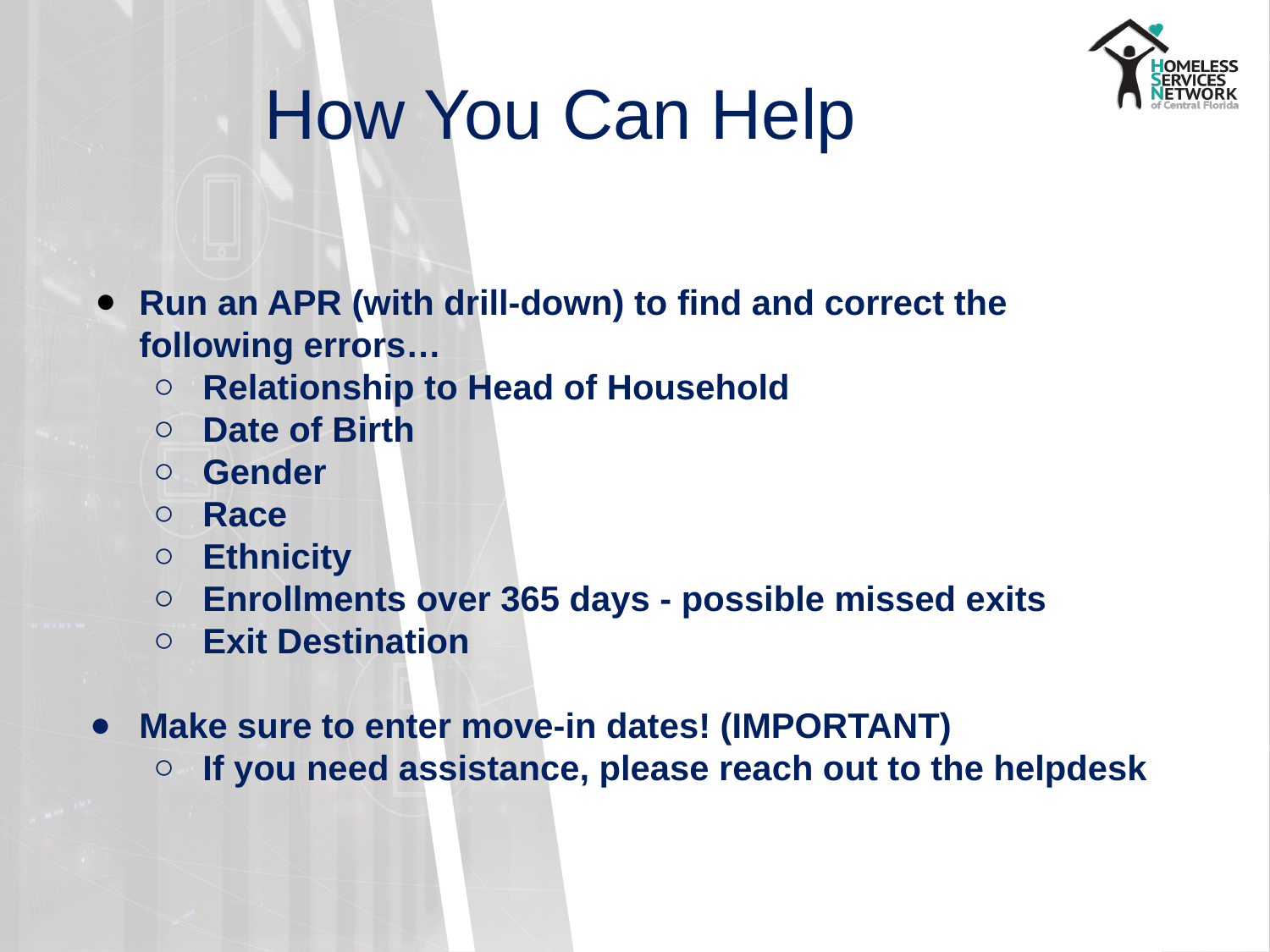

# How You Can Help

Run an APR (with drill-down) to find and correct the following errors…
Relationship to Head of Household
Date of Birth
Gender
Race
Ethnicity
Enrollments over 365 days - possible missed exits
Exit Destination

Make sure to enter move-in dates! (IMPORTANT)
If you need assistance, please reach out to the helpdesk